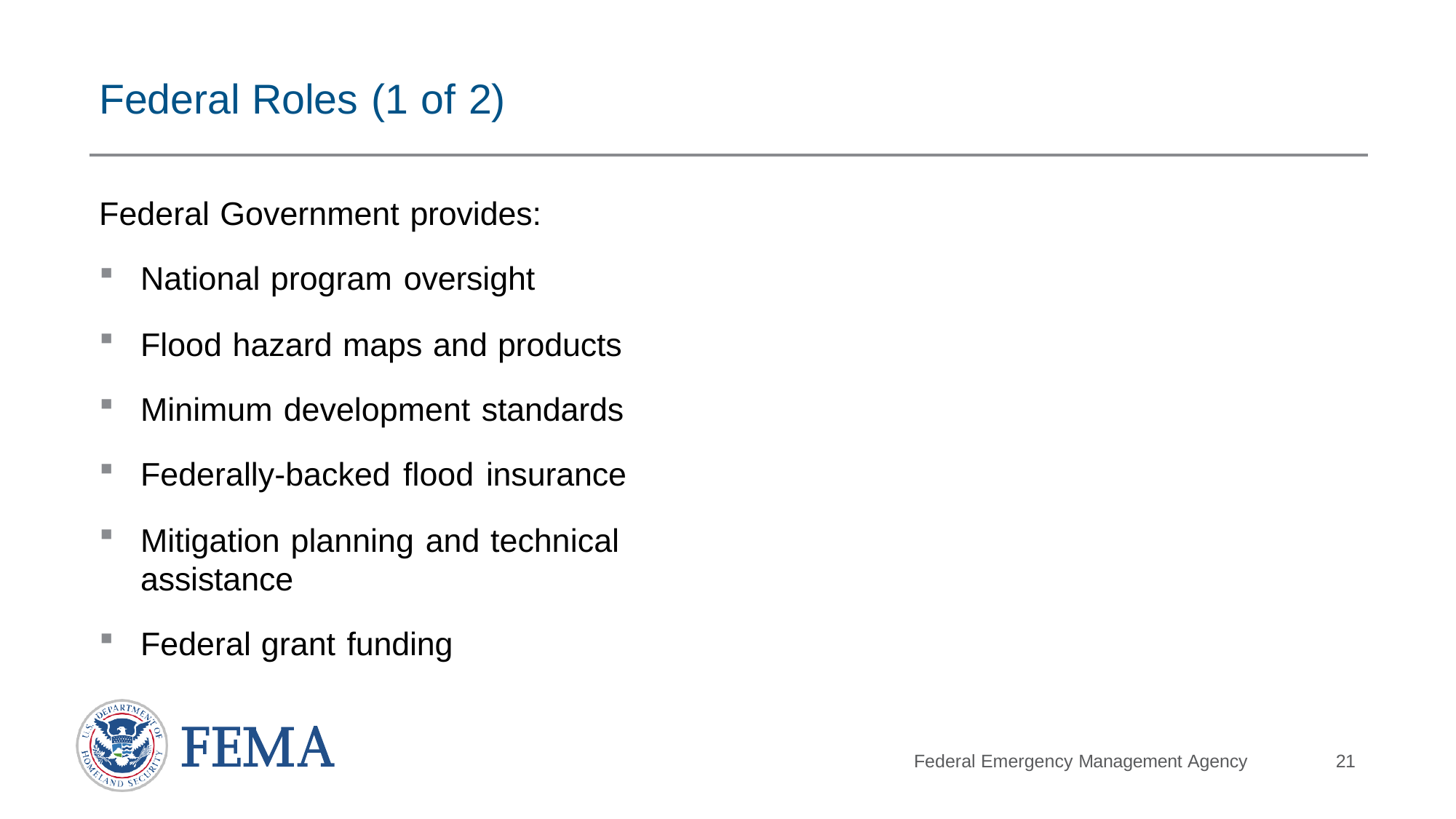

# Federal Roles (1 of 2)
Federal Government provides:
National program oversight
Flood hazard maps and products
Minimum development standards
Federally-backed flood insurance
Mitigation planning and technical assistance
Federal grant funding
21
Federal Emergency Management Agency